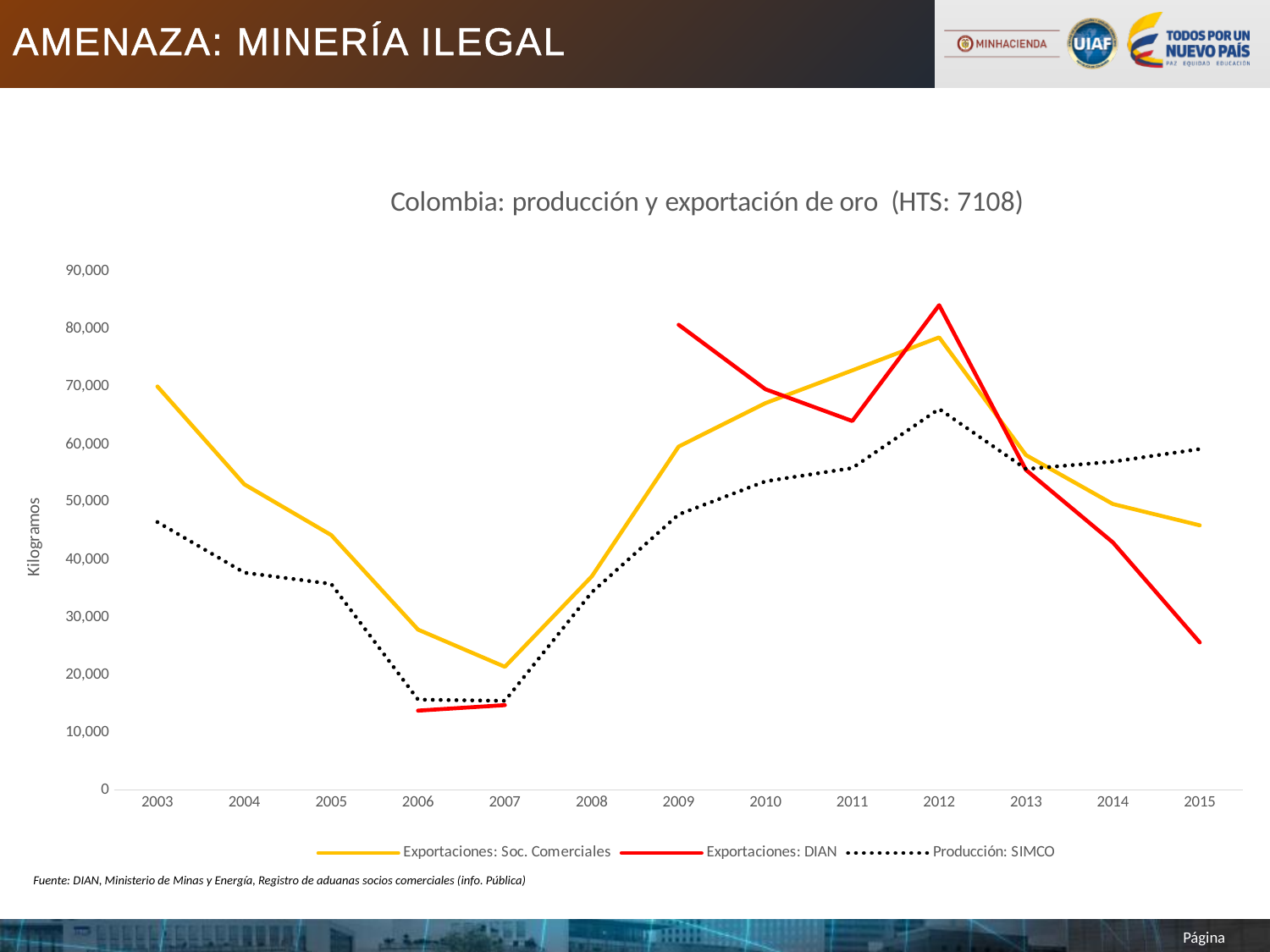

# Amenaza: Minería ilegal

### Chart: Colombia: producción y exportación de oro  (HTS: 7108)

| Category |  |  |  |
|---|---|---|---|
| 2003 | 70074.65317161835 | None | 46514.58424999999 |
| 2004 | 53090.44071978849 | None | 37738.64268000001 |
| 2005 | 44261.782430524996 | None | 35787.805329999996 |
| 2006 | 27842.60957639719 | 13780.679999999998 | 15682.836460000002 |
| 2007 | 21383.38129742894 | 14734.830000000004 | 15481.548899999998 |
| 2008 | 37077.221946868274 | None | 34321.025019999994 |
| 2009 | 59640.253821441285 | 80791.75695 | 47837.774639999996 |
| 2010 | 67185.00153172563 | 69595.50365 | 53605.53099999998 |
| 2011 | 72866.87567100237 | 64071.16162000002 | 55907.83232000003 |
| 2012 | 78603.24771194697 | 84188.76046000014 | 66177.59846000002 |
| 2013 | 58156.17608627718 | 55574.376410000026 | 55744.998340000006 |
| 2014 | 49658.3949867433 | 42988.129100000006 | 57014.76216999999 |
| 2015 | 45951.441999999995 | 25618.438669999996 | 59201.934079999985 |
Fuente: DIAN, Ministerio de Minas y Energía, Registro de aduanas socios comerciales (info. Pública)
13
Página